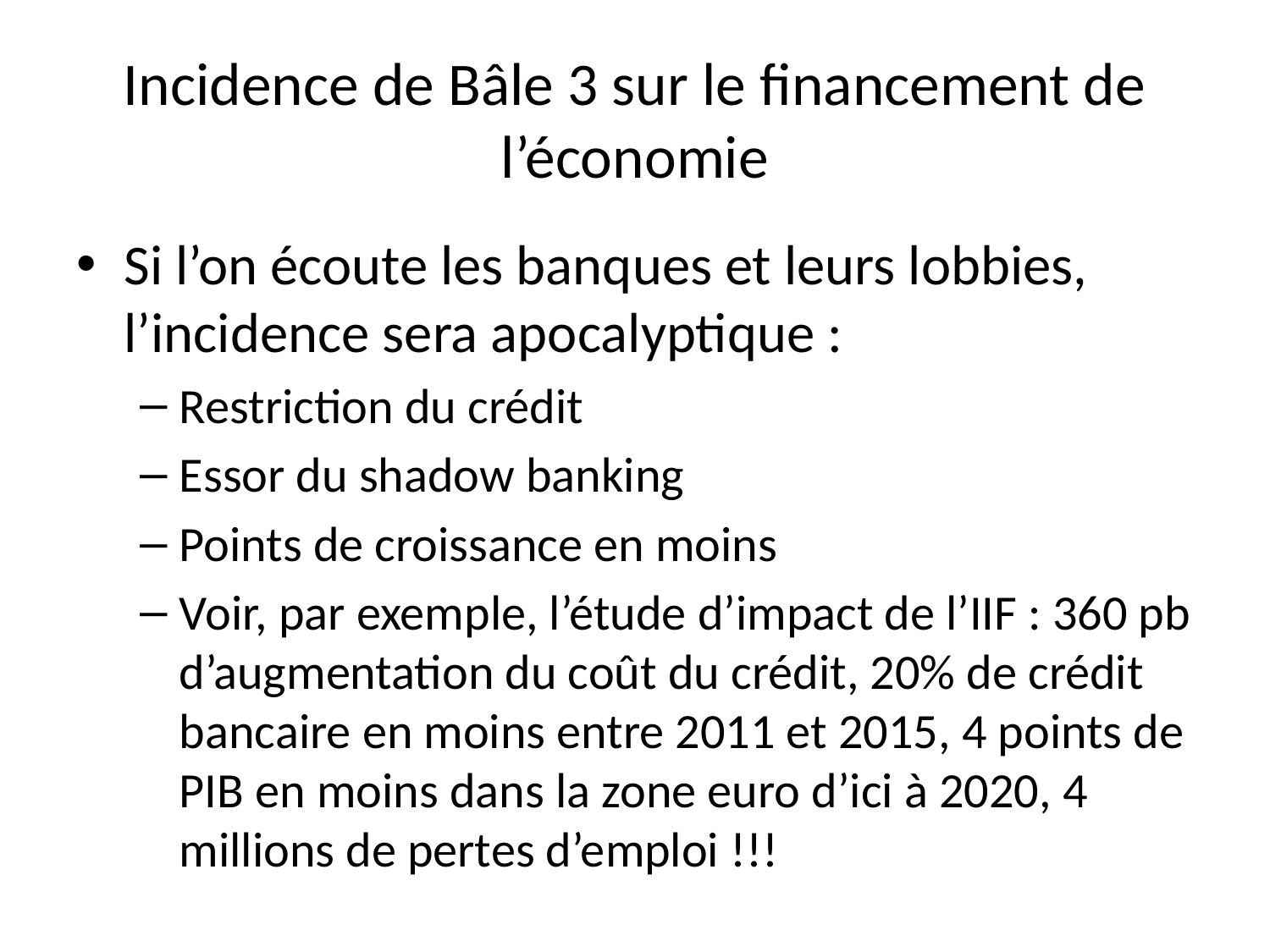

# Incidence de Bâle 3 sur le financement de l’économie
Si l’on écoute les banques et leurs lobbies, l’incidence sera apocalyptique :
Restriction du crédit
Essor du shadow banking
Points de croissance en moins
Voir, par exemple, l’étude d’impact de l’IIF : 360 pb d’augmentation du coût du crédit, 20% de crédit bancaire en moins entre 2011 et 2015, 4 points de PIB en moins dans la zone euro d’ici à 2020, 4 millions de pertes d’emploi !!!